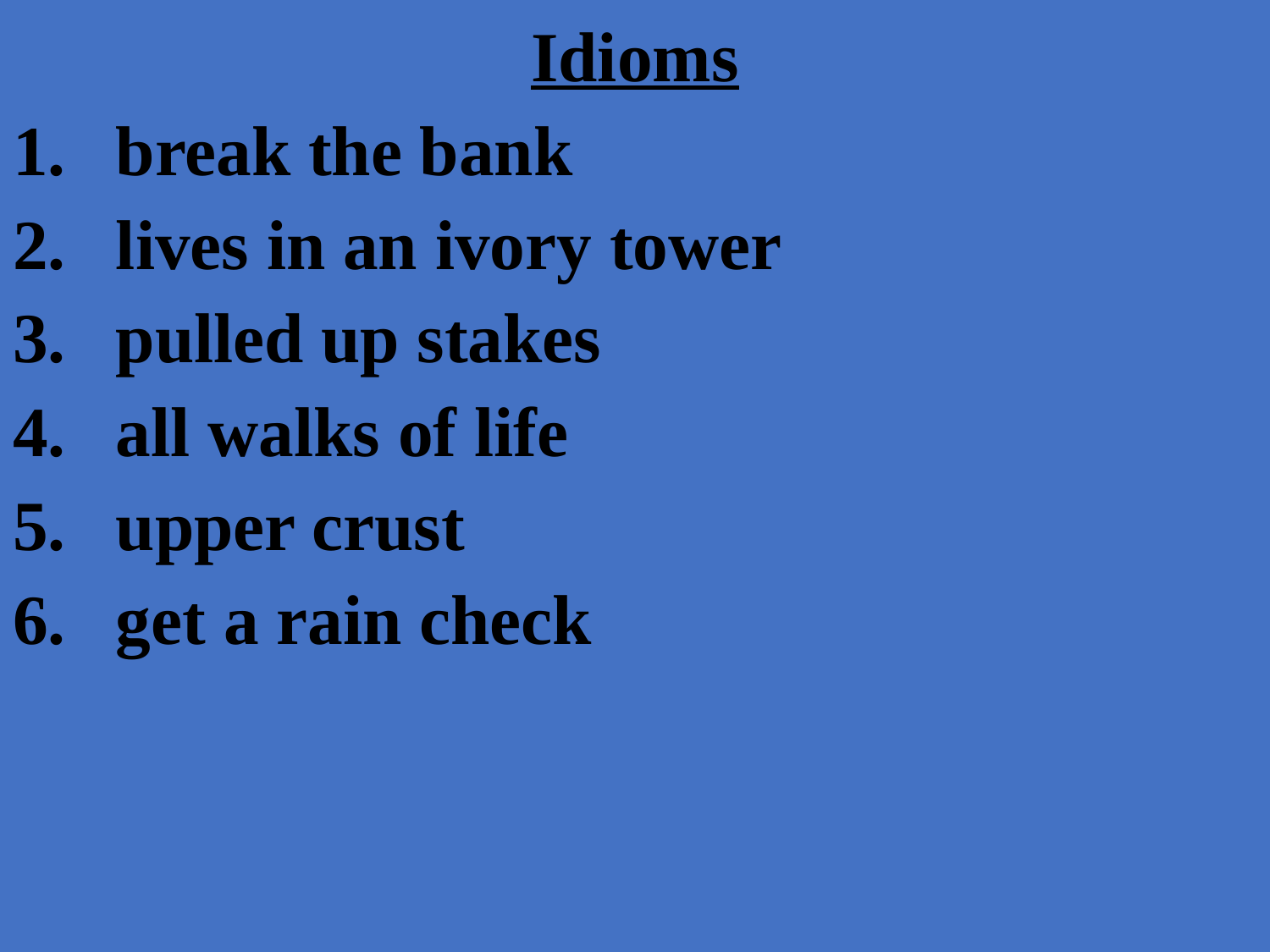

Idioms
break the bank
lives in an ivory tower
pulled up stakes
all walks of life
upper crust
get a rain check